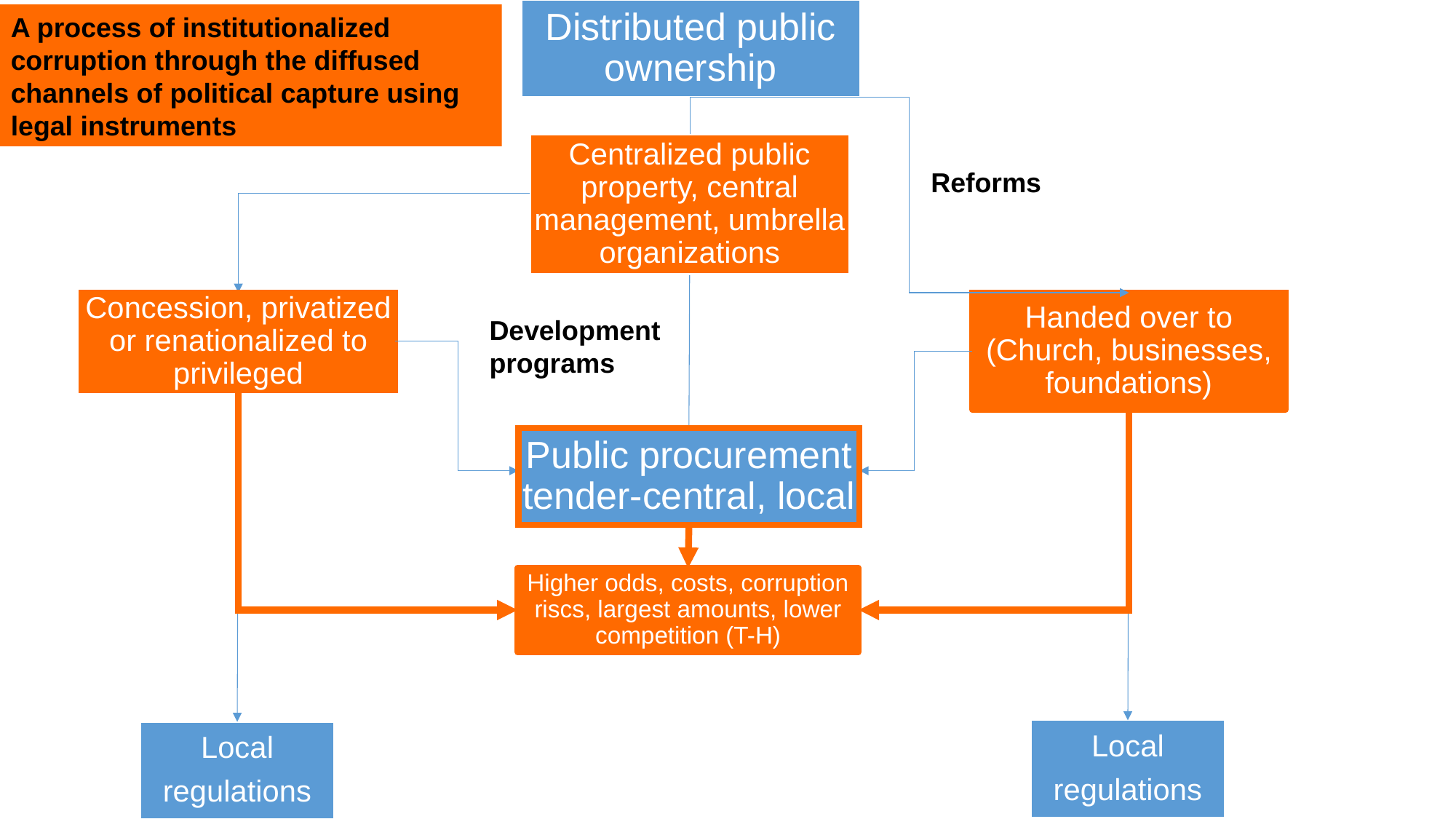

Distributed public ownership
A process of institutionalized corruption through the diffused channels of political capture using  legal instruments

Centralized public property, central management, umbrella organizations
Reforms

Concession, privatized or renationalized to privileged

Handed over to (Church, businesses, foundations)
Development programs

Public procurement tender-central, local
Higher odds, costs, corruption riscs, largest amounts, lower competition (T-H)

Local
regulations

Local
regulations